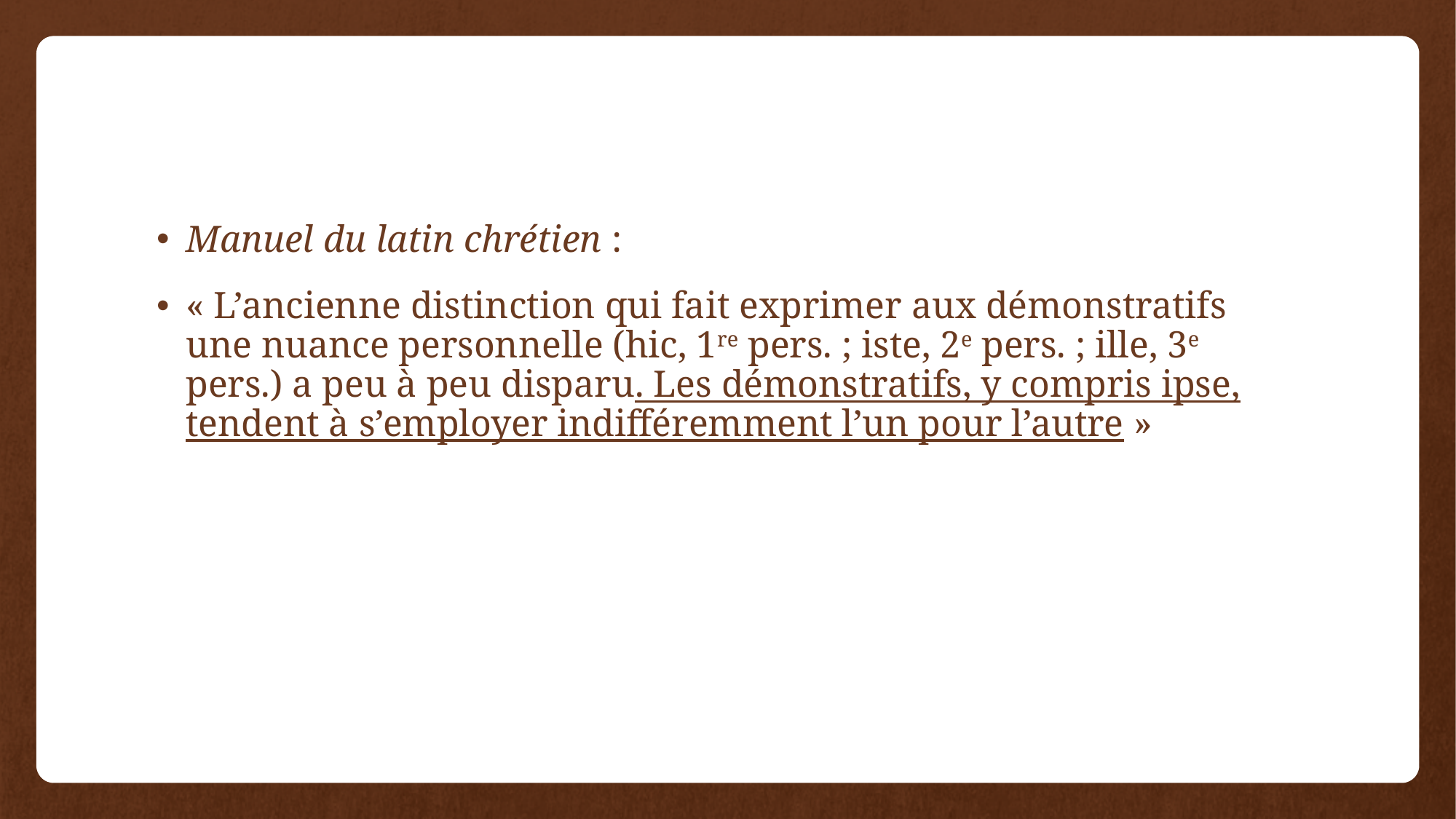

#
Manuel du latin chrétien :
« L’ancienne distinction qui fait exprimer aux démonstratifs une nuance personnelle (hic, 1re pers. ; iste, 2e pers. ; ille, 3e pers.) a peu à peu disparu. Les démonstratifs, y compris ipse, tendent à s’employer indifféremment l’un pour l’autre »